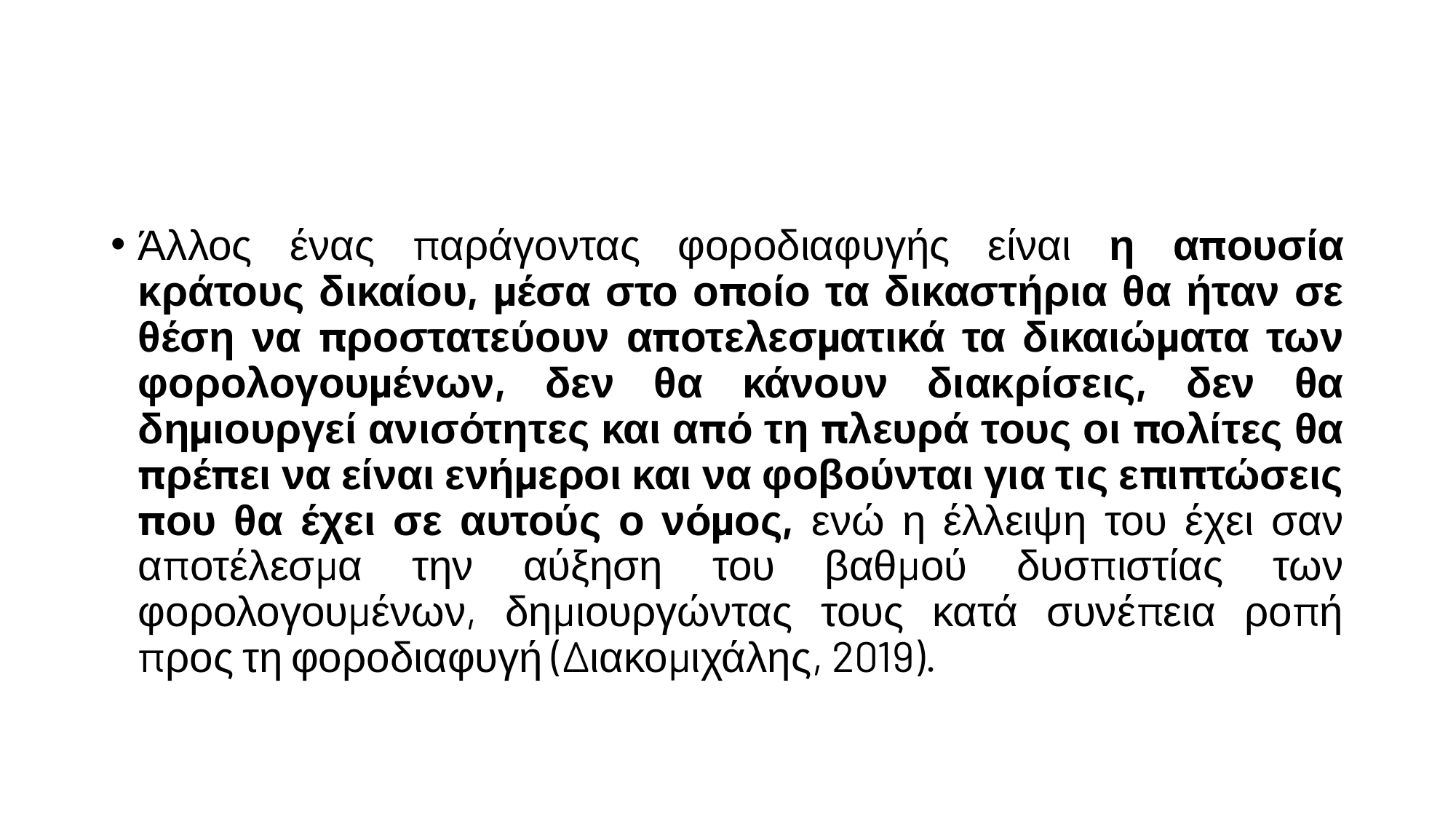

#
Άλλος ένας παράγοντας φοροδιαφυγής είναι η απουσία κράτους δικαίου, μέσα στο οποίο τα δικαστήρια θα ήταν σε θέση να προστατεύουν αποτελεσματικά τα δικαιώματα των φορολογουμένων, δεν θα κάνουν διακρίσεις, δεν θα δημιουργεί ανισότητες και από τη πλευρά τους οι πολίτες θα πρέπει να είναι ενήμεροι και να φοβούνται για τις επιπτώσεις που θα έχει σε αυτούς ο νόμος, ενώ η έλλειψη του έχει σαν αποτέλεσμα την αύξηση του βαθμού δυσπιστίας των φορολογουμένων, δημιουργώντας τους κατά συνέπεια ροπή προς τη φοροδιαφυγή (Διακομιχάλης, 2019).